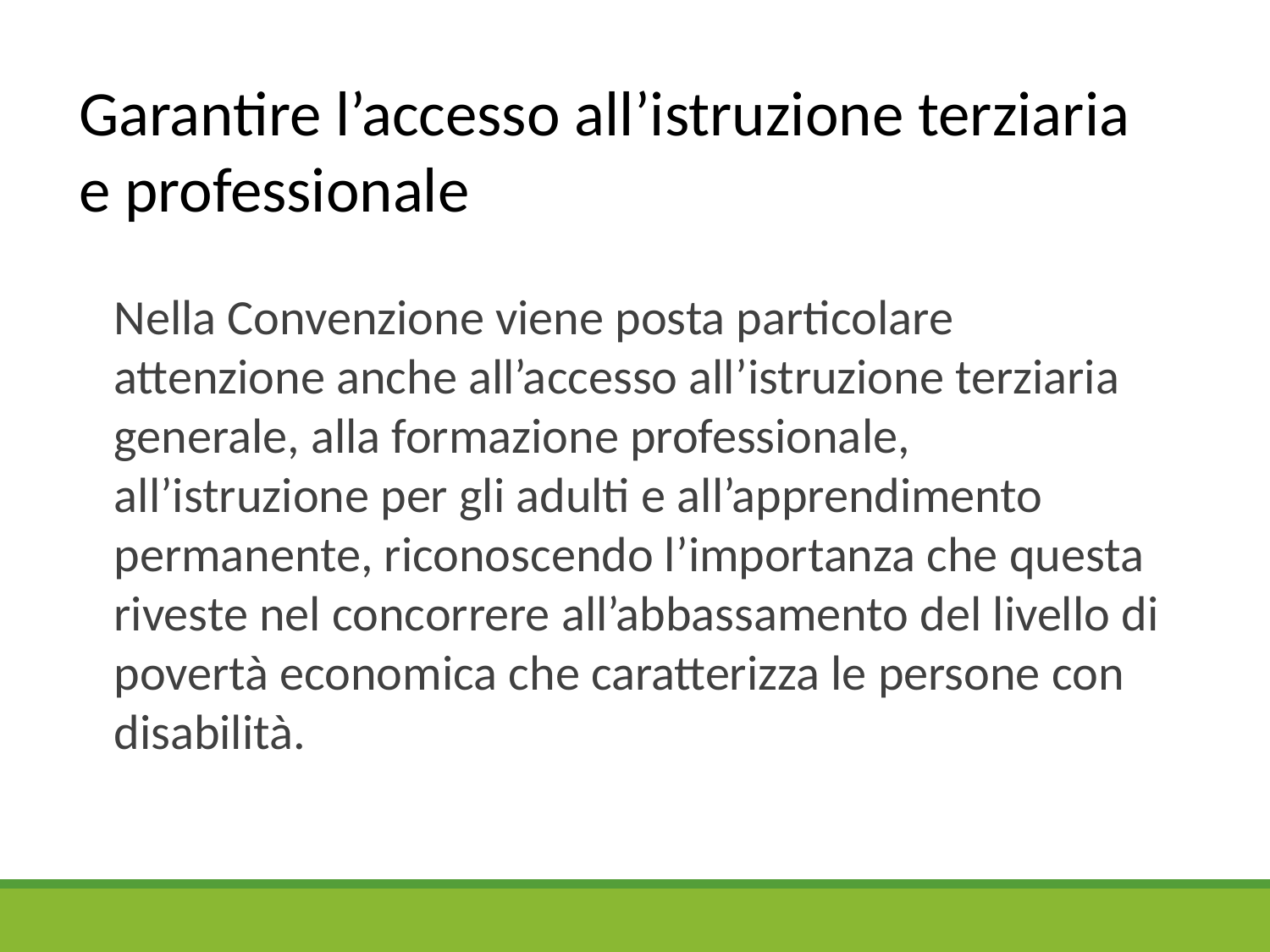

Garantire l’accesso all’istruzione terziaria
e professionale
Nella Convenzione viene posta particolare attenzione anche all’accesso all’istruzione terziaria generale, alla formazione professionale, all’istruzione per gli adulti e all’apprendimento permanente, riconoscendo l’importanza che questa riveste nel concorrere all’abbassamento del livello di povertà economica che caratterizza le persone con disabilità.